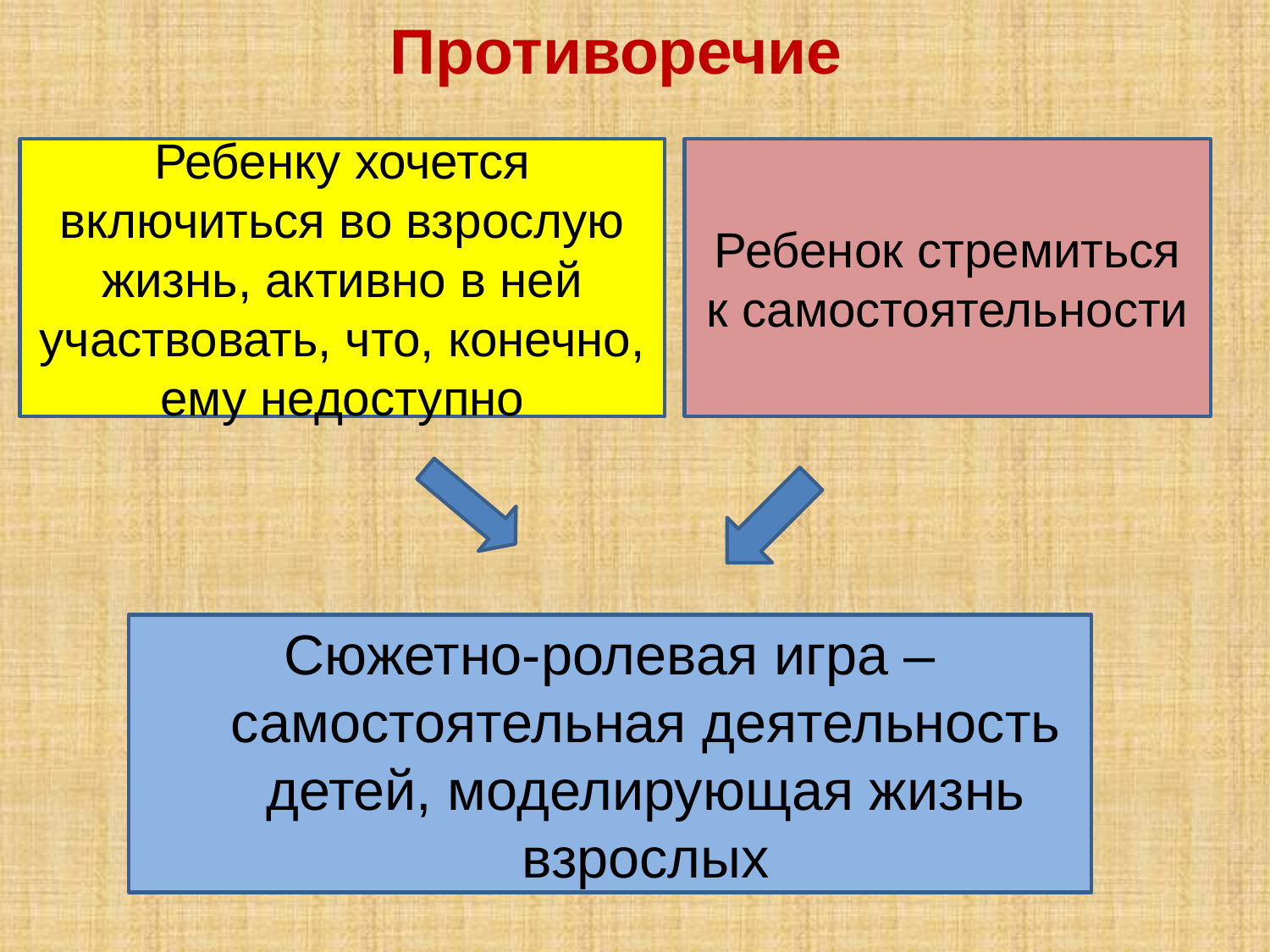

Противоречие

Ребенку хочется включиться во взрослую жизнь, активно в ней участвовать, что, конечно, ему недоступно
Ребенок стремиться к самостоятельности

Сюжетно-ролевая игра – самостоятельная деятельность детей, моделирующая жизнь взрослых